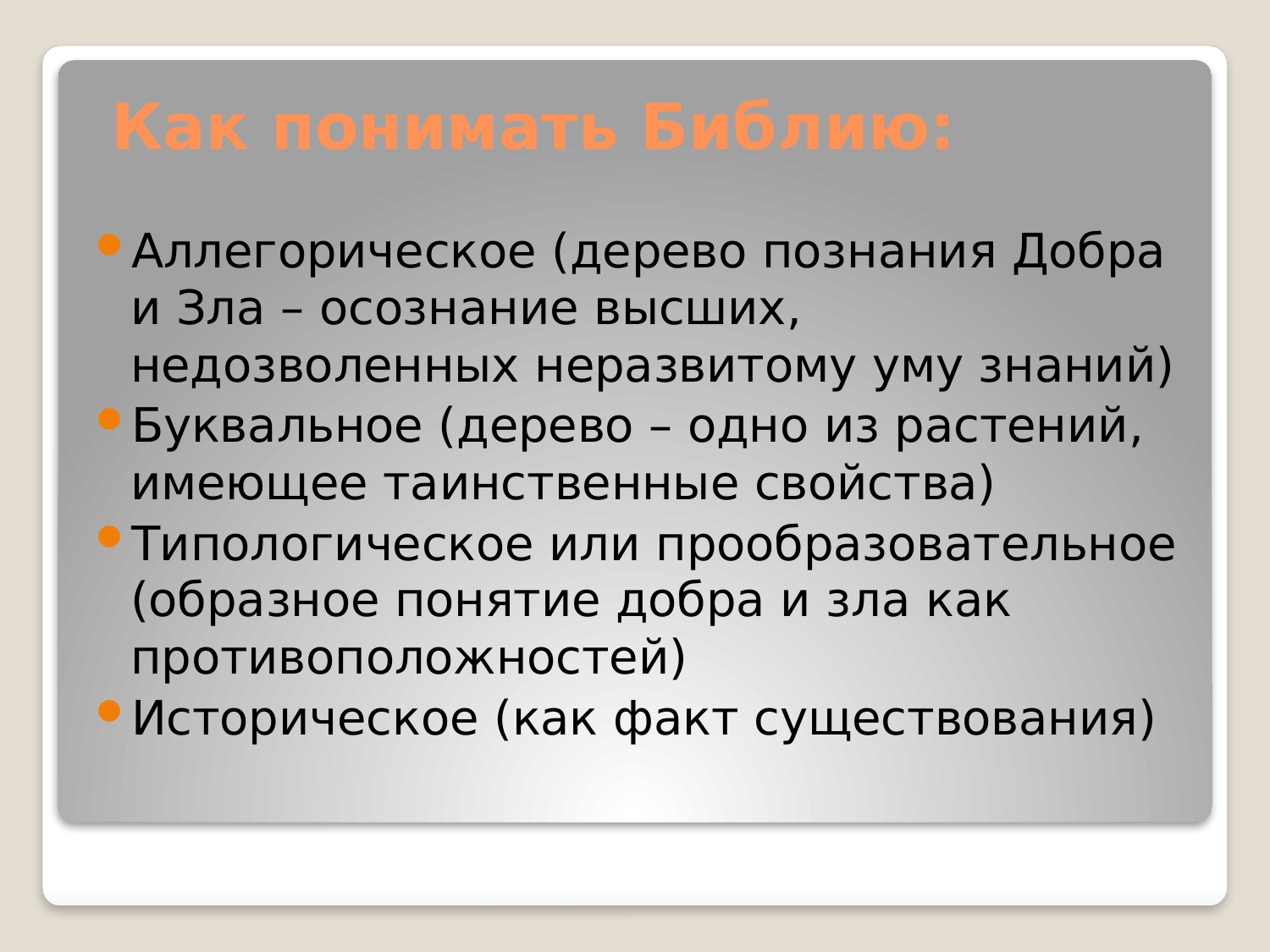

Как понимать Библию:
Аллегорическое (дерево познания Добра и Зла – осознание высших, недозволенных неразвитому уму знаний)
Буквальное (дерево – одно из растений, имеющее таинственные свойства)
Типологическое или прообразовательное (образное понятие добра и зла как противоположностей)
Историческое (как факт существования)